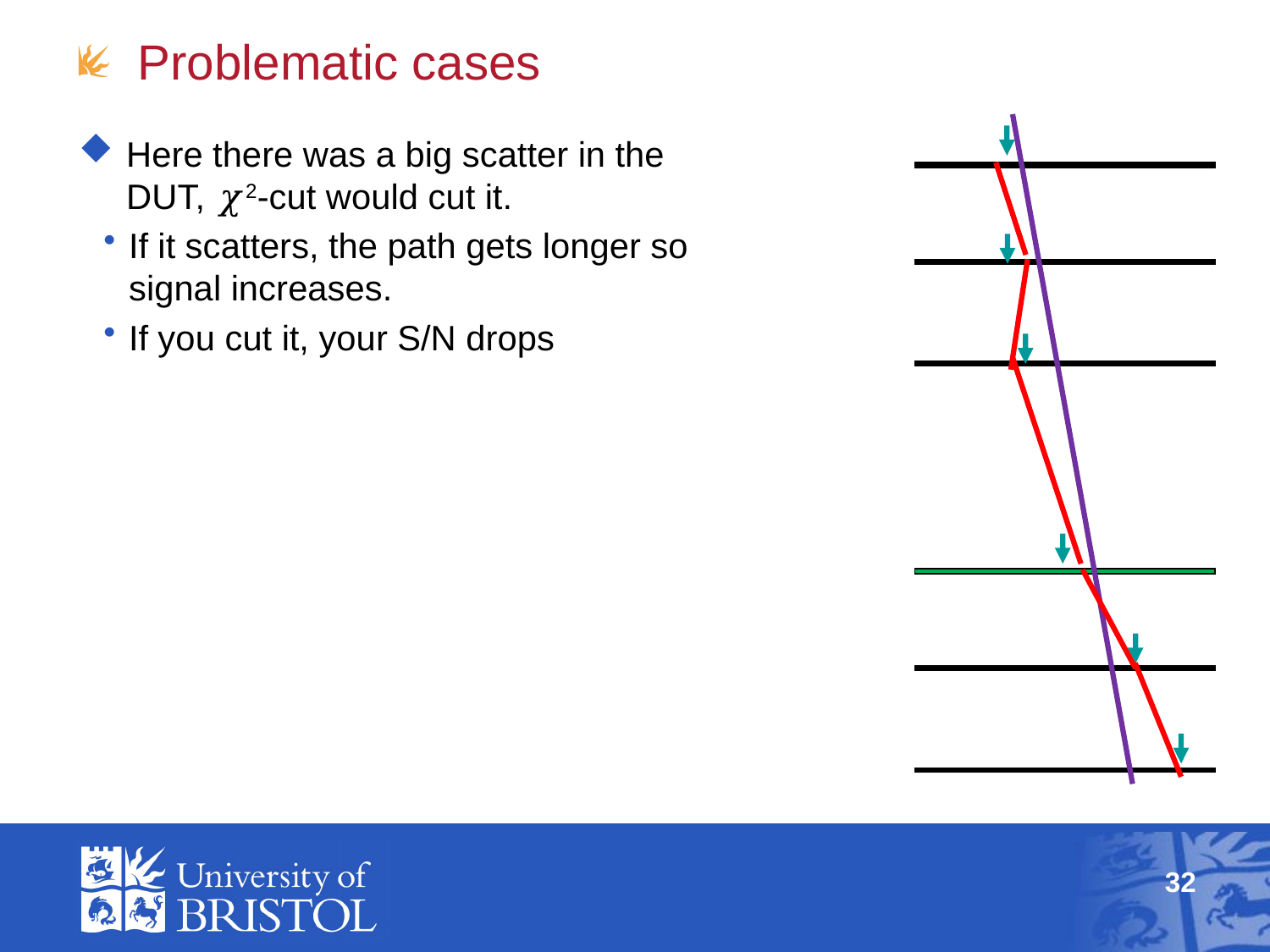

# Problematic cases

Here there was a big scatter in the DUT, 𝜒2-cut would cut it.
If it scatters, the path gets longer so signal increases.
If you cut it, your S/N drops

32